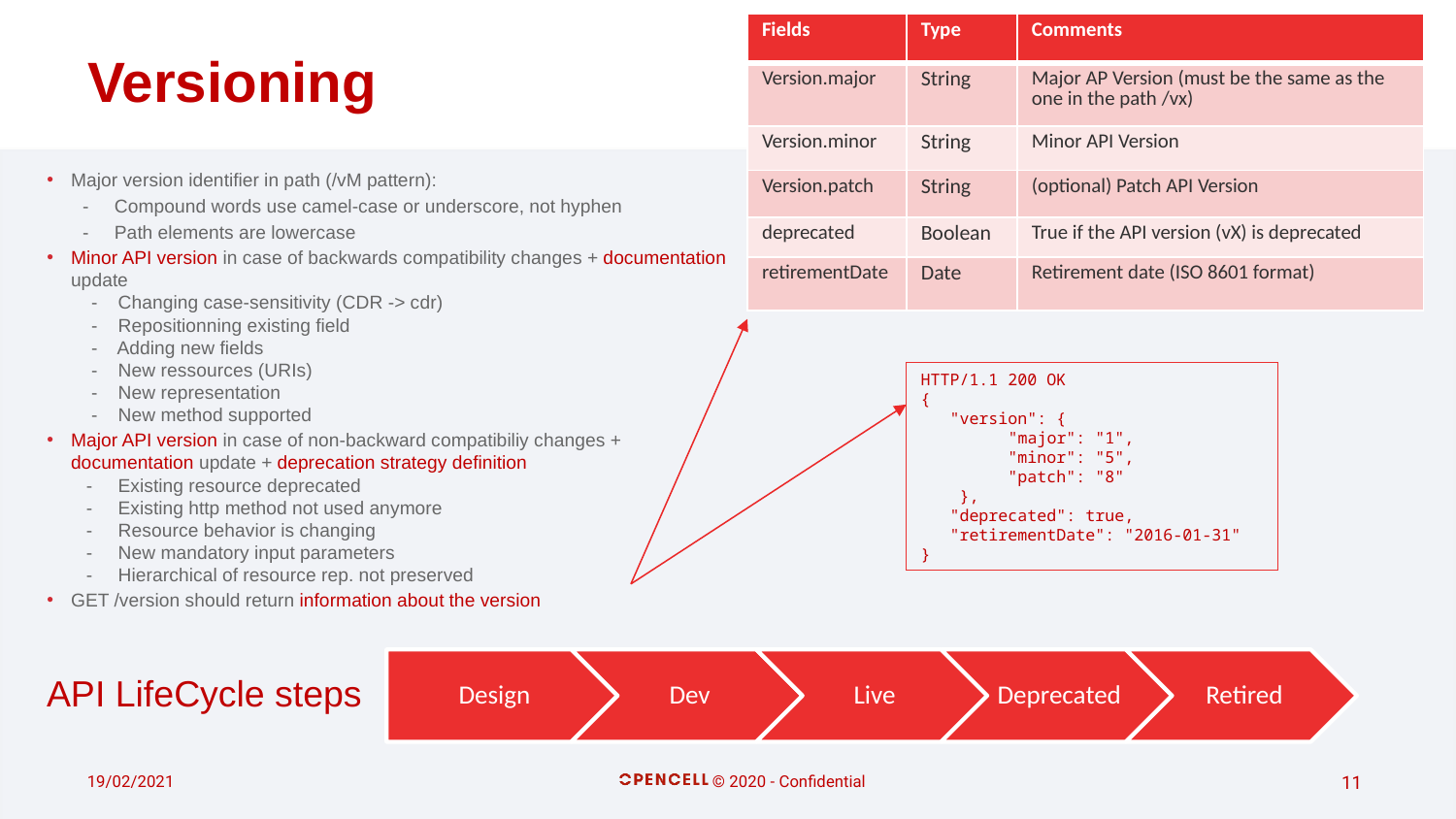

# Versioning
| Fields | Type | Comments |
| --- | --- | --- |
| Version.major | String | Major AP Version (must be the same as the one in the path /vx) |
| Version.minor | String | Minor API Version |
| Version.patch | String | (optional) Patch API Version |
| deprecated | Boolean | True if the API version (vX) is deprecated |
| retirementDate | Date | Retirement date (ISO 8601 format) |
Major version identifier in path (/vM pattern):
       -     Compound words use camel-case or underscore, not hyphen
       -     Path elements are lowercase
Minor API version in case of backwards compatibility changes + documentation update
    -    Changing case-sensitivity (CDR -> cdr)
    -    Repositionning existing field
    -    Adding new fields
    -    New ressources (URIs)
    -    New representation
    -    New method supported
Major API version in case of non-backward compatibiliy changes + documentation update + deprecation strategy definition
   -     Existing resource deprecated
   -     Existing http method not used anymore
   -     Resource behavior is changing
   -     New mandatory input parameters
   -     Hierarchical of resource rep. not preserved
GET /version should return information about the version

HTTP/1.1 200 OK
{
   "version": {
         "major": "1",
         "minor": "5",
         "patch": "8"
    },
   "deprecated": true,
   "retirementDate": "2016-01-31"
}
Design
Dev
Live
Deprecated
Retired
API LifeCycle steps
19/02/2021
© 2020 - Confidential